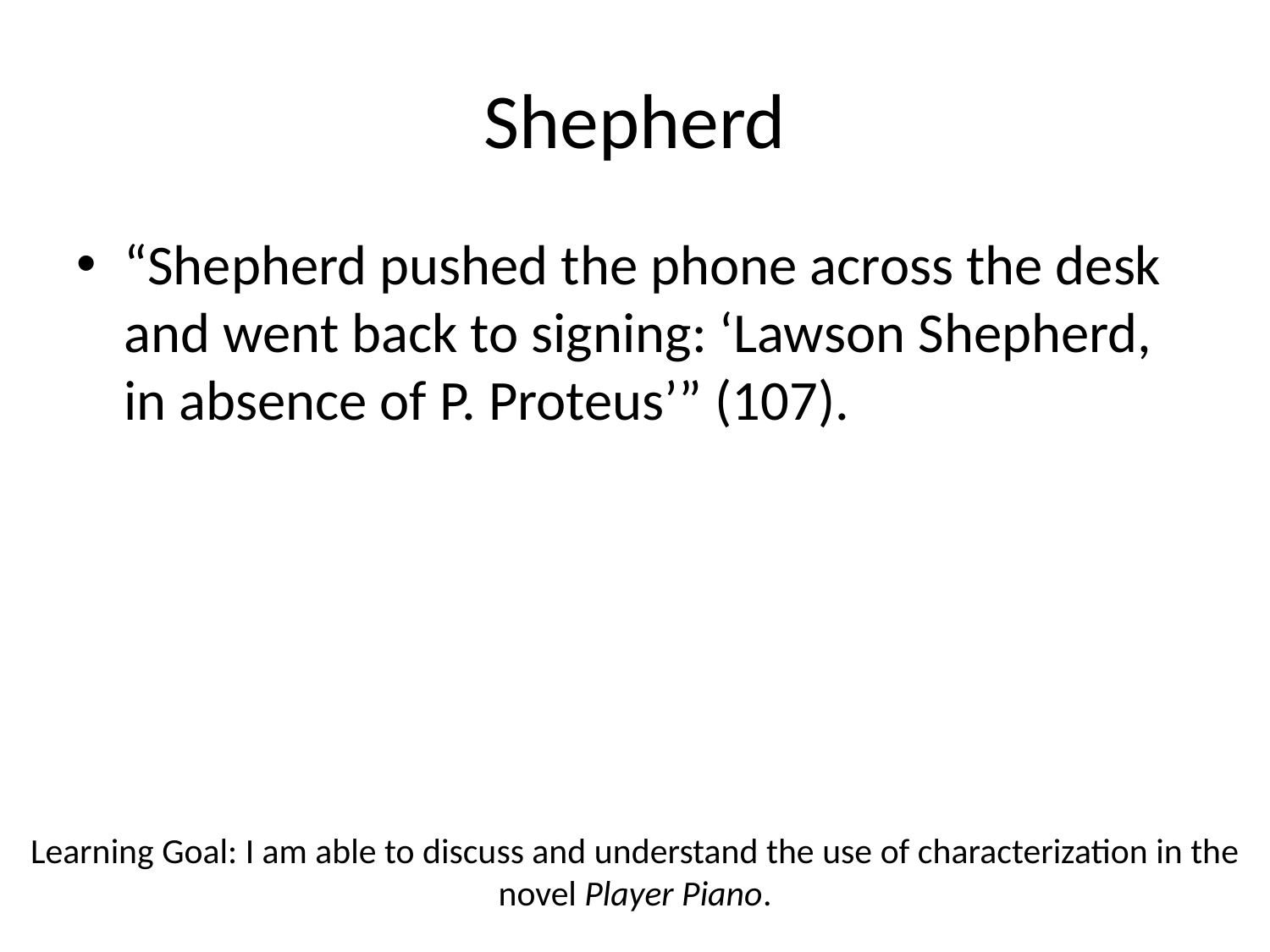

# Shepherd
“Shepherd pushed the phone across the desk and went back to signing: ‘Lawson Shepherd, in absence of P. Proteus’” (107).
Learning Goal: I am able to discuss and understand the use of characterization in the novel Player Piano.